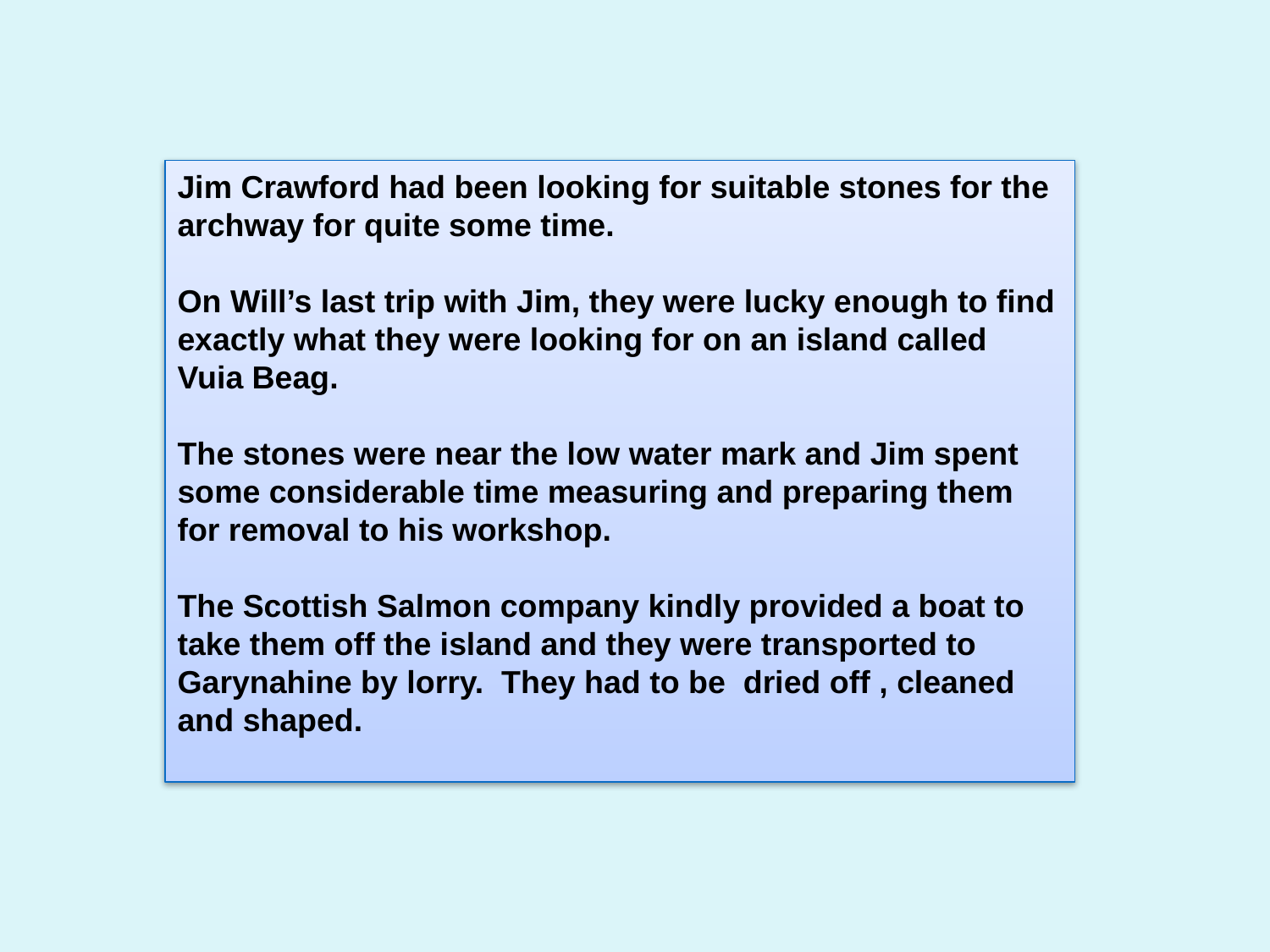

Jim Crawford had been looking for suitable stones for the archway for quite some time.

On Will’s last trip with Jim, they were lucky enough to find exactly what they were looking for on an island called Vuia Beag.

The stones were near the low water mark and Jim spent some considerable time measuring and preparing them for removal to his workshop.

The Scottish Salmon company kindly provided a boat to take them off the island and they were transported to Garynahine by lorry.  They had to be  dried off , cleaned and shaped.